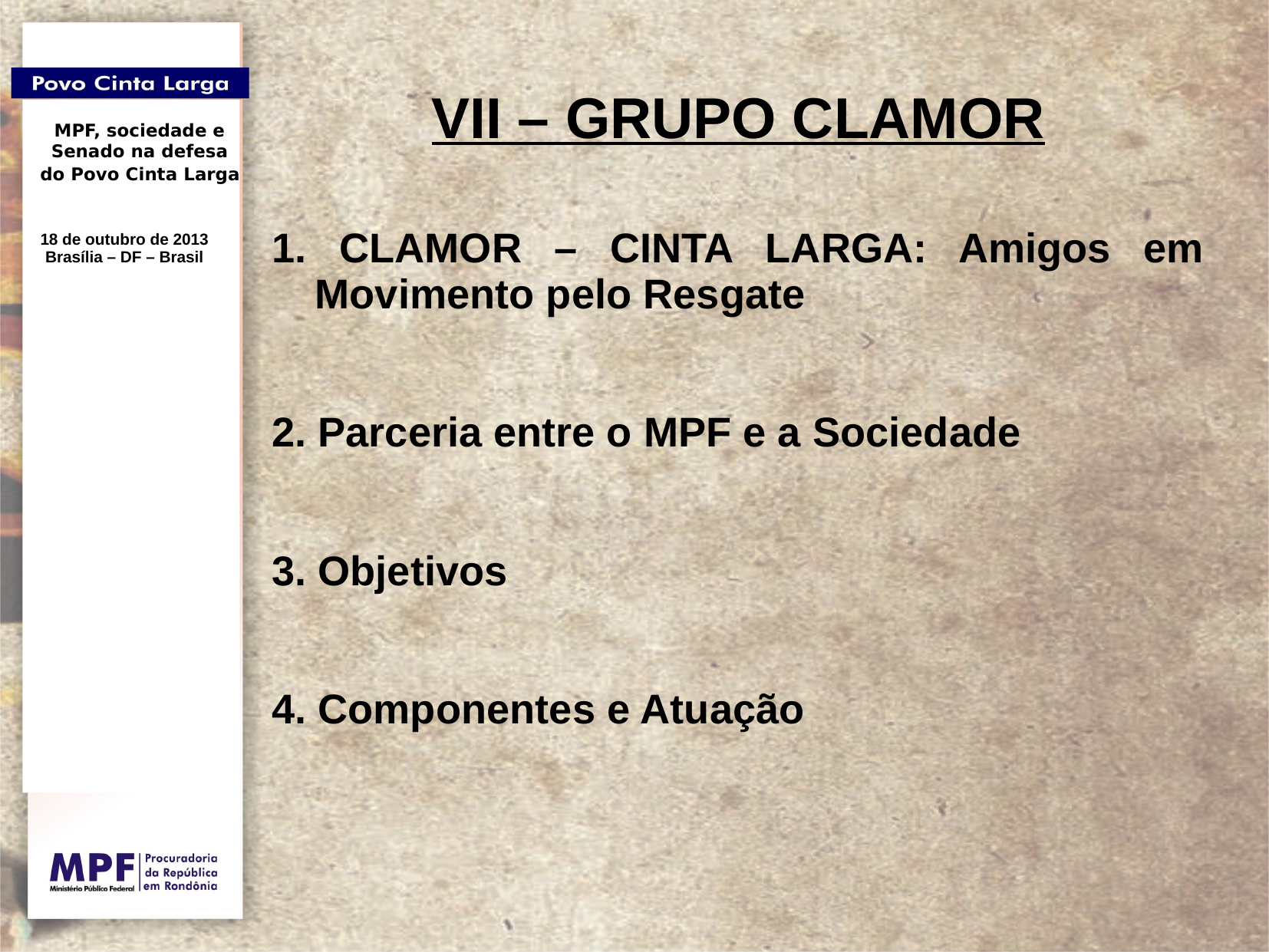

# VII – GRUPO CLAMOR
1. CLAMOR – CINTA LARGA: Amigos em Movimento pelo Resgate

2. Parceria entre o MPF e a Sociedade

3. Objetivos

4. Componentes e Atuação